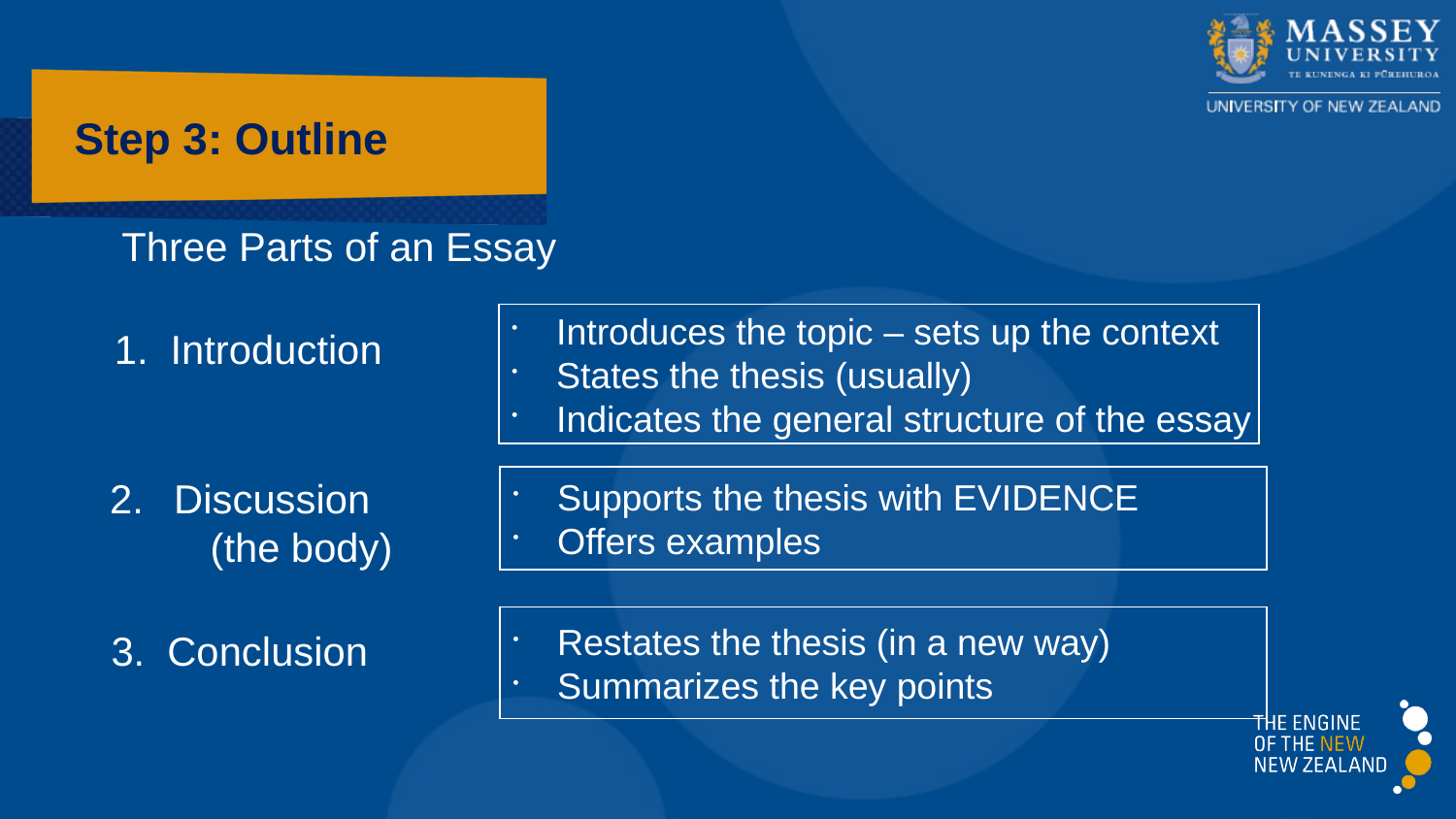

Step 3: Outline
Three Parts of an Essay
 Introduces the topic – sets up the context
 States the thesis (usually)
 Indicates the general structure of the essay
1.  Introduction
 Supports the thesis with EVIDENCE
 Offers examples
Discussion
         (the body)
 Restates the thesis (in a new way)
 Summarizes the key points
3.  Conclusion